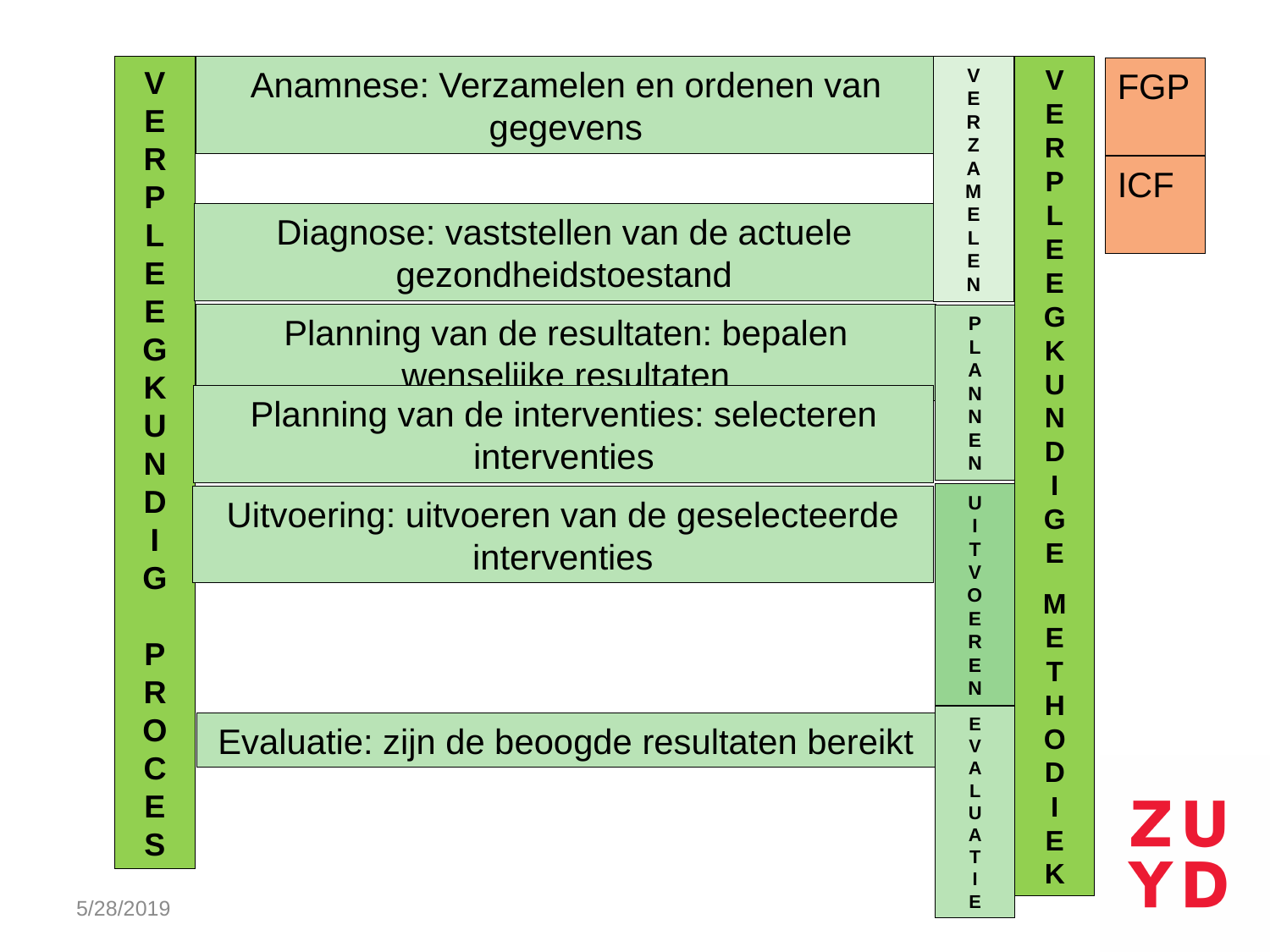

Anamnese: Verzamelen en ordenen van gegevens
V
E
R
P
L
E
E
G
K
U
N
D
I
G
E

M
E
T
H
O
D
I
E
K
V
E
R
P
L
E
E
G
K
U
N
D
I
G

P
R
O
C
E
S
V
E
R
Z
A
M
E
L
E
N
FGP

ICF

Diagnose: vaststellen van de actuele gezondheidstoestand
Planning van de resultaten: bepalen wenselijke resultaten
P
L
A
N
N
E
N
Planning van de interventies: selecteren interventies
U
I
T
V
O
E
R
E
N
Uitvoering: uitvoeren van de geselecteerde interventies
E
V
A
L
U
A
T
I
E
Evaluatie: zijn de beoogde resultaten bereikt
5/28/2019